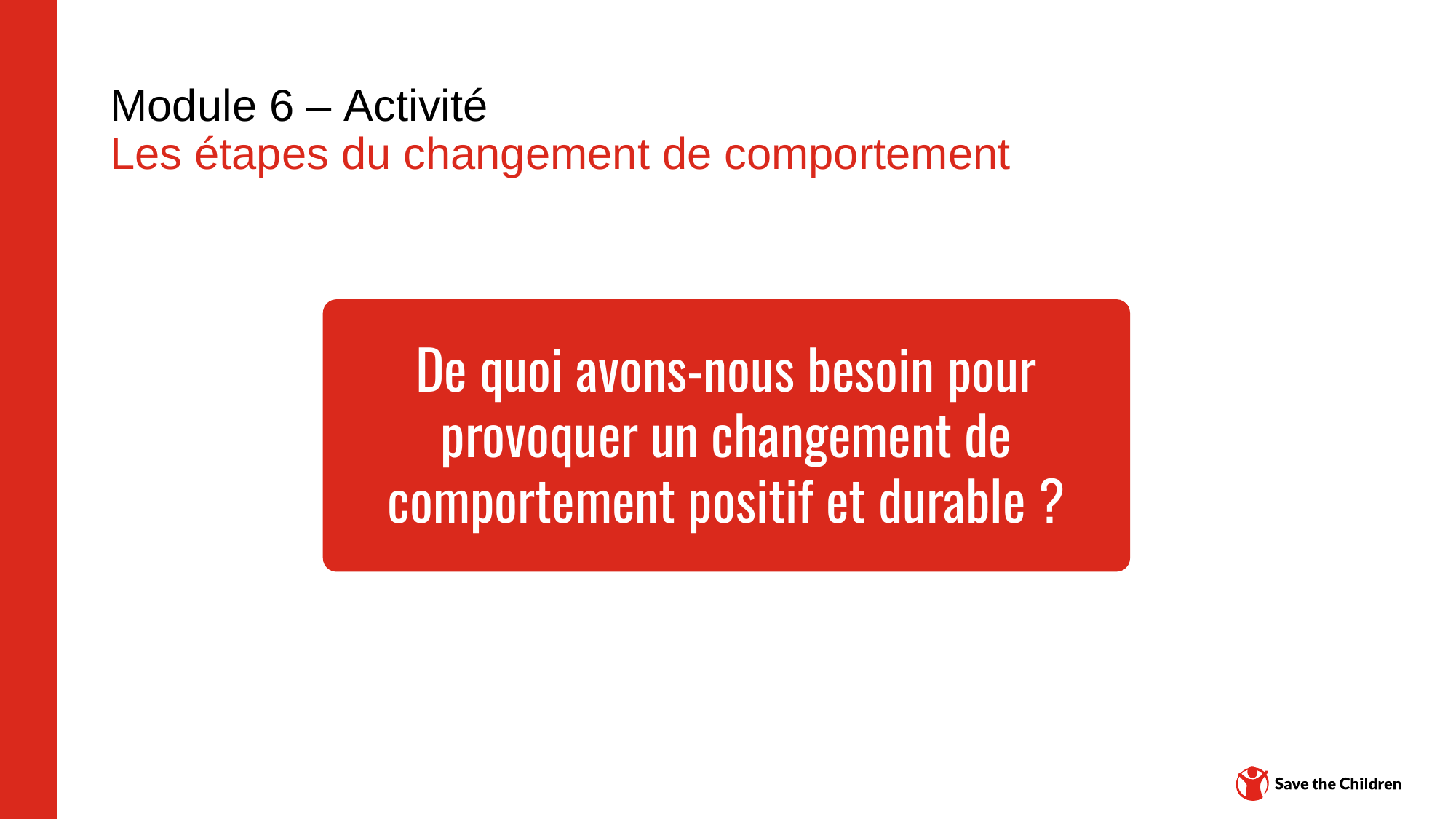

# Module 6 – Activité Les étapes du changement de comportement
De quoi avons-nous besoin pour provoquer un changement de comportement positif et durable ?
Plateforme de contenu : CH1304412